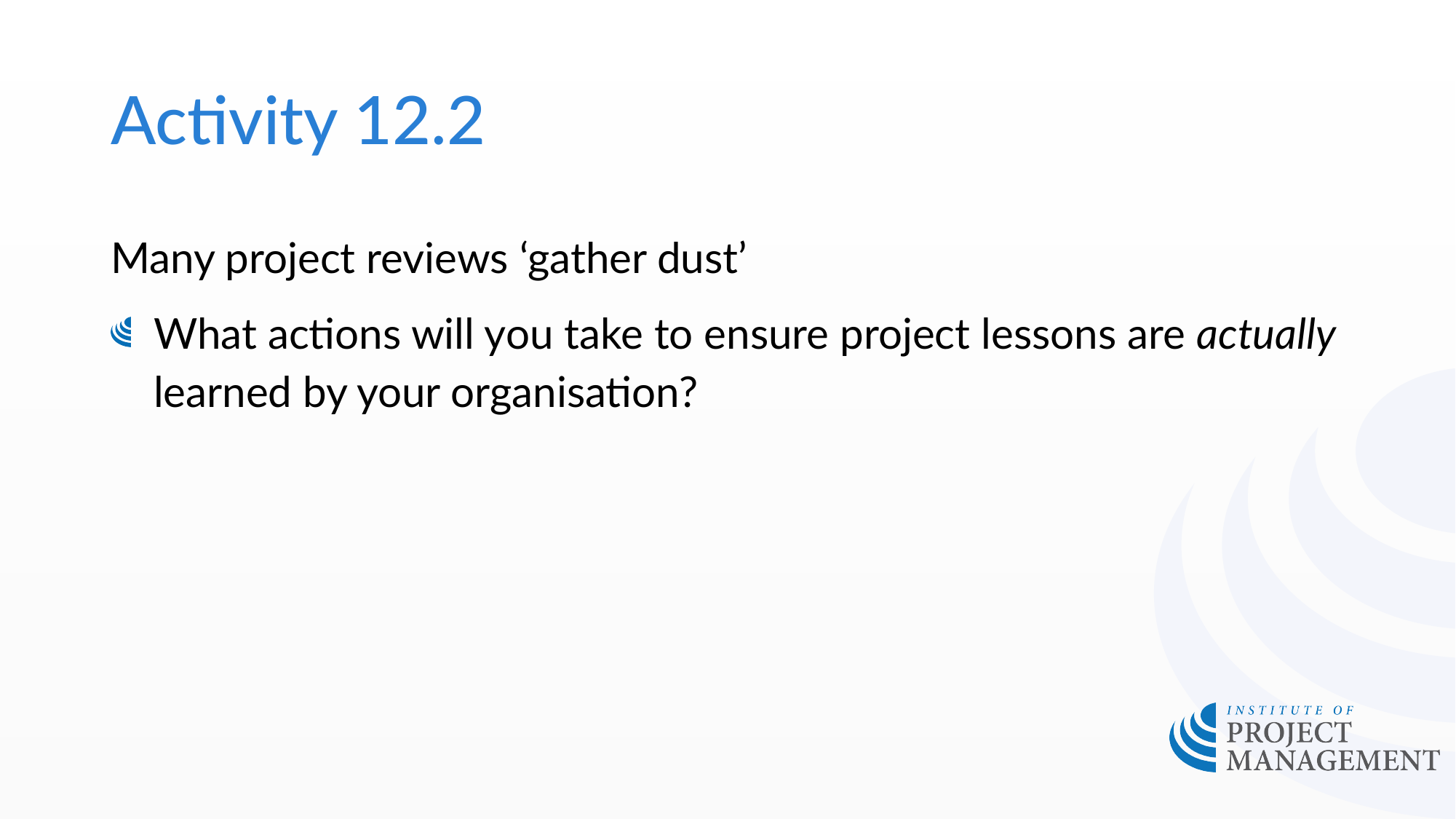

# Activity 12.2
Many project reviews ‘gather dust’
What actions will you take to ensure project lessons are actually learned by your organisation?